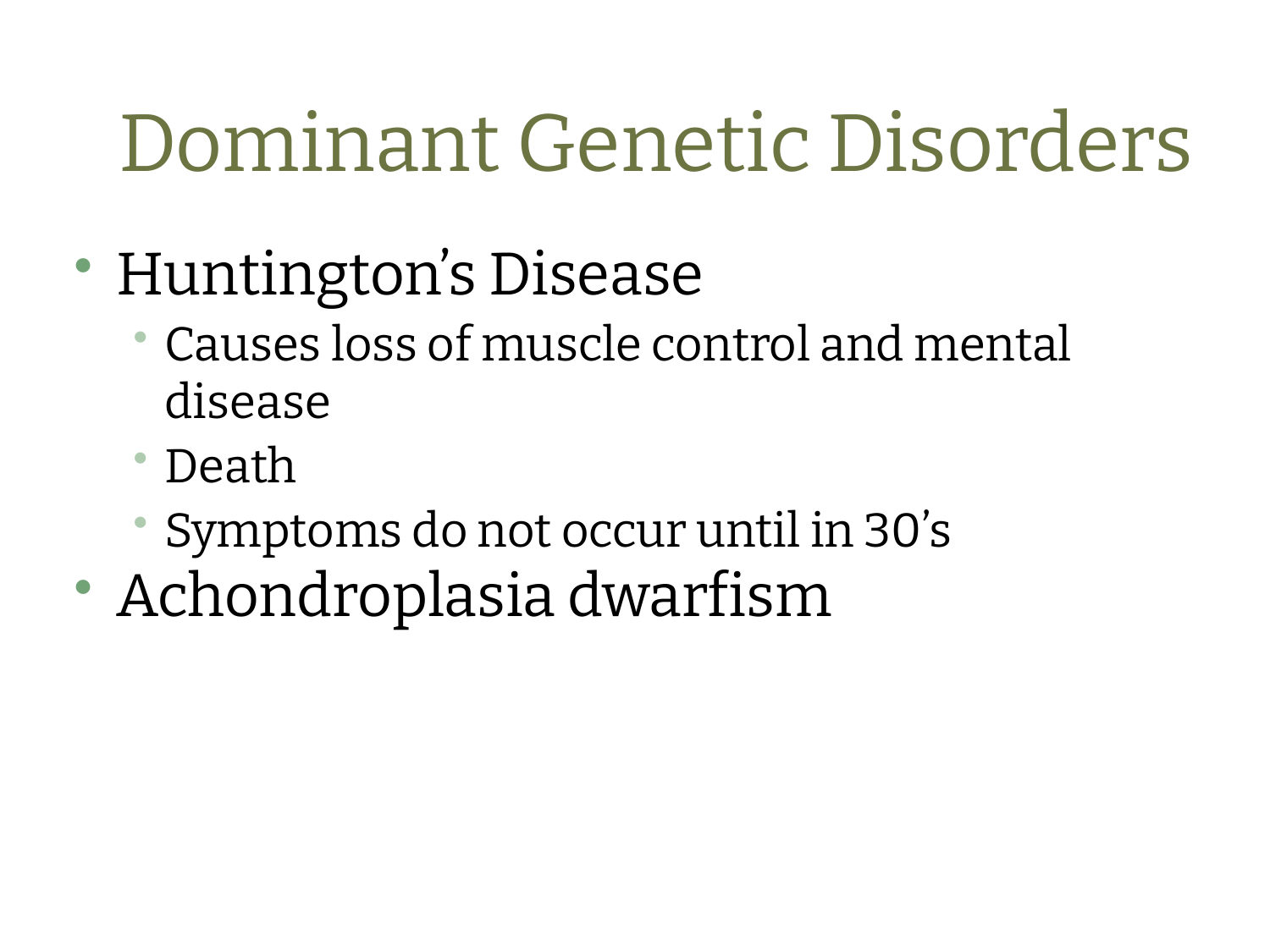

# Dominant Genetic Disorders
Huntington’s Disease
Causes loss of muscle control and mental disease
Death
Symptoms do not occur until in 30’s
Achondroplasia dwarfism